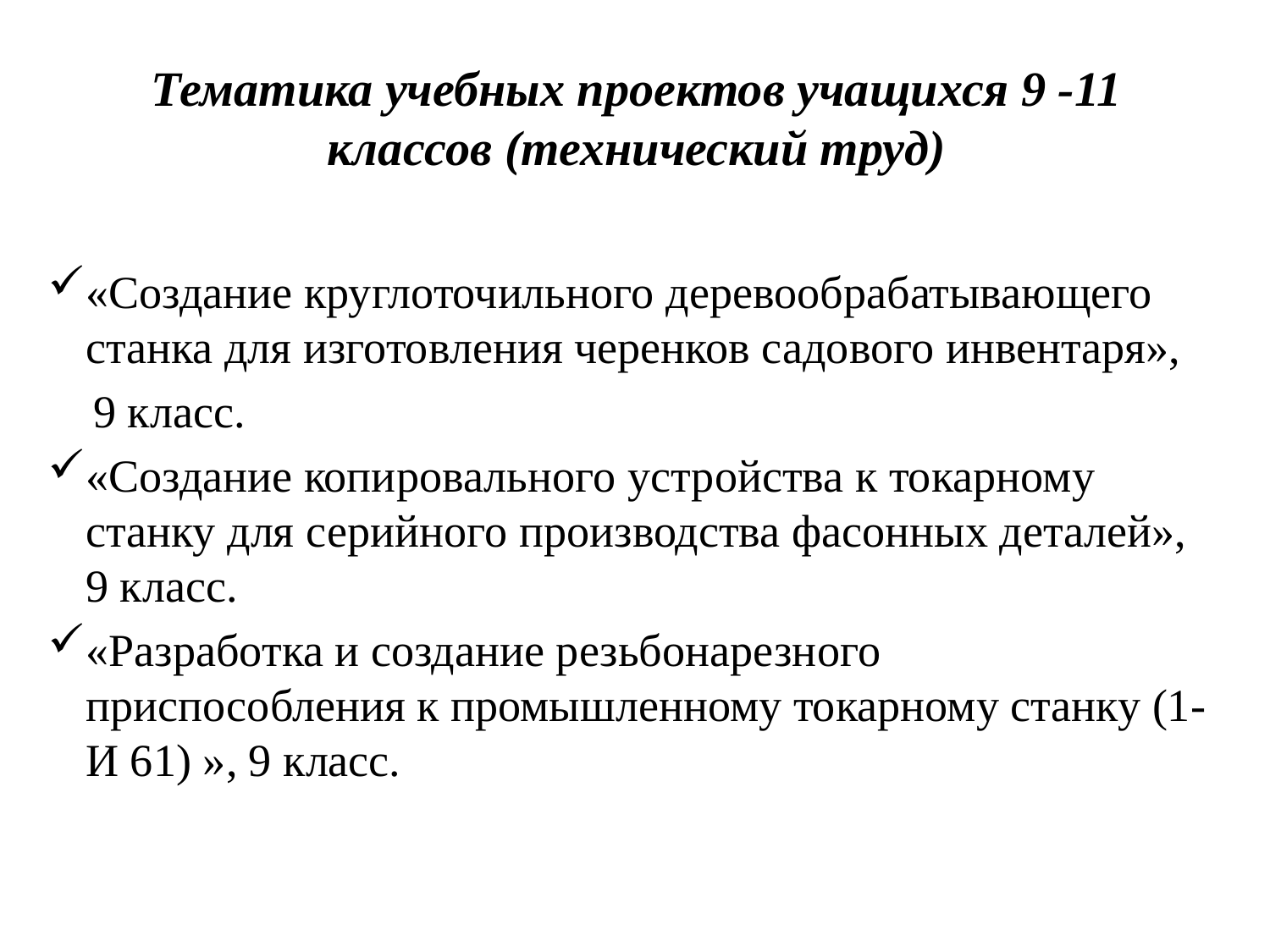

# Тематика учебных проектов учащихся 9 -11 классов (технический труд)
«Создание круглоточильного деревообрабатывающего станка для изготовления черенков садового инвентаря»,
    9 класс.
«Создание копировального устройства к токарному станку для серийного производства фасонных деталей», 9 класс.
«Разработка и создание резьбонарезного приспособления к промышленному токарному станку (1-И 61) », 9 класс.